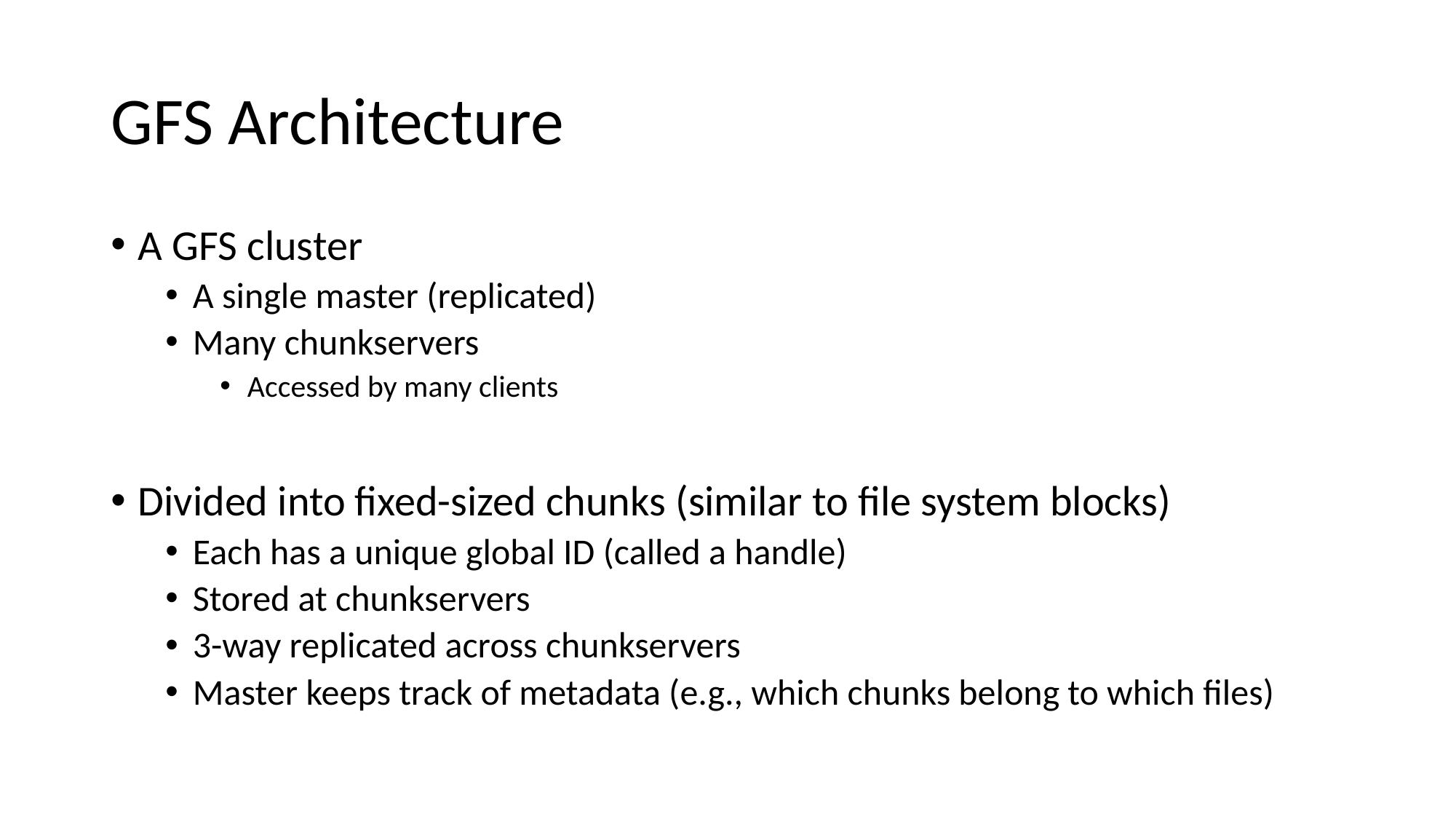

# GFS Architecture
A GFS cluster
A single master (replicated)
Many chunkservers
Accessed by many clients

Divided into fixed-sized chunks (similar to file system blocks)
Each has a unique global ID (called a handle)
Stored at chunkservers
3-way replicated across chunkservers
Master keeps track of metadata (e.g., which chunks belong to which files)